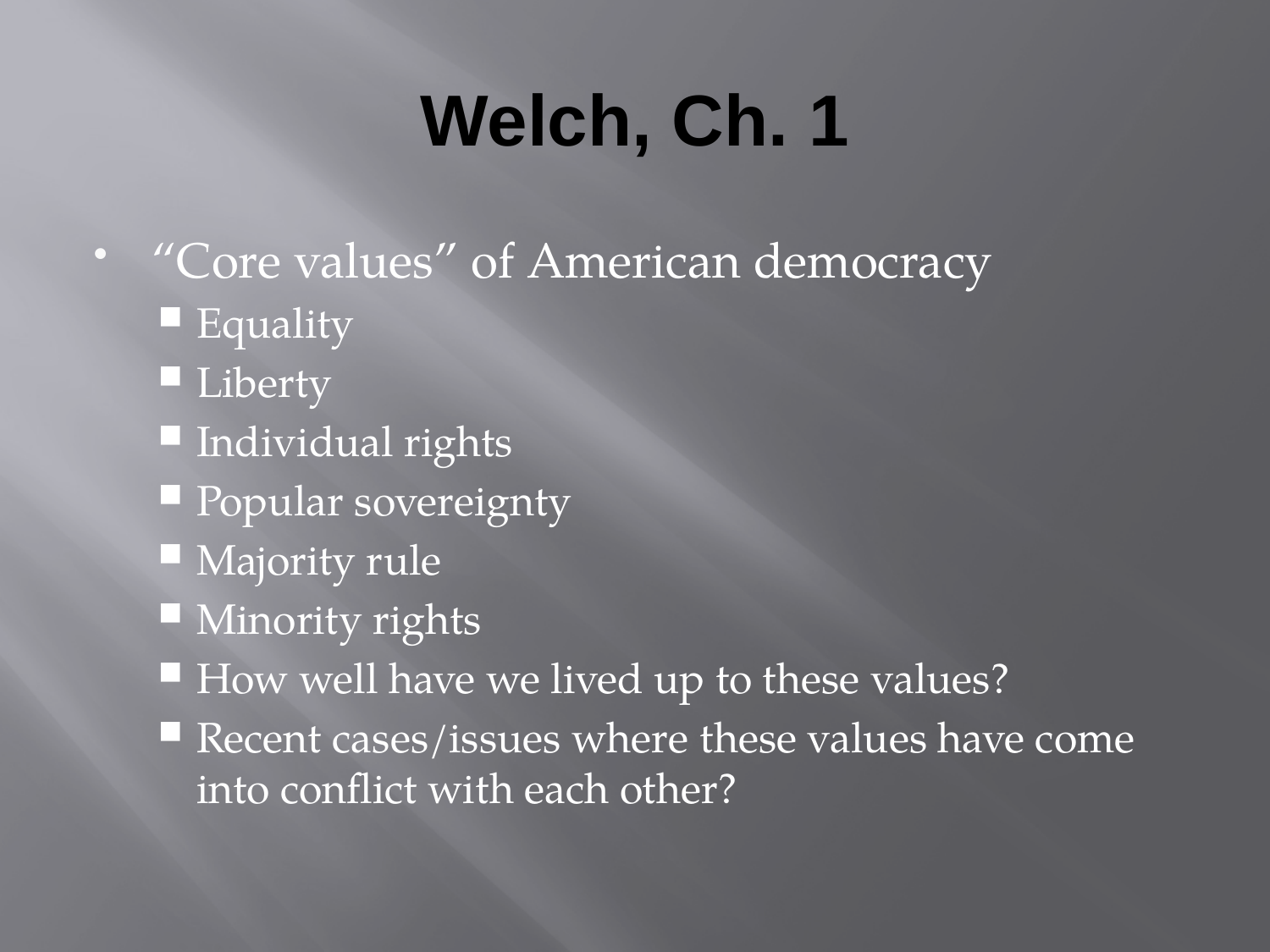

# Welch, Ch. 1
“Core values” of American democracy
Equality
Liberty
Individual rights
Popular sovereignty
Majority rule
Minority rights
How well have we lived up to these values?
Recent cases/issues where these values have come into conflict with each other?